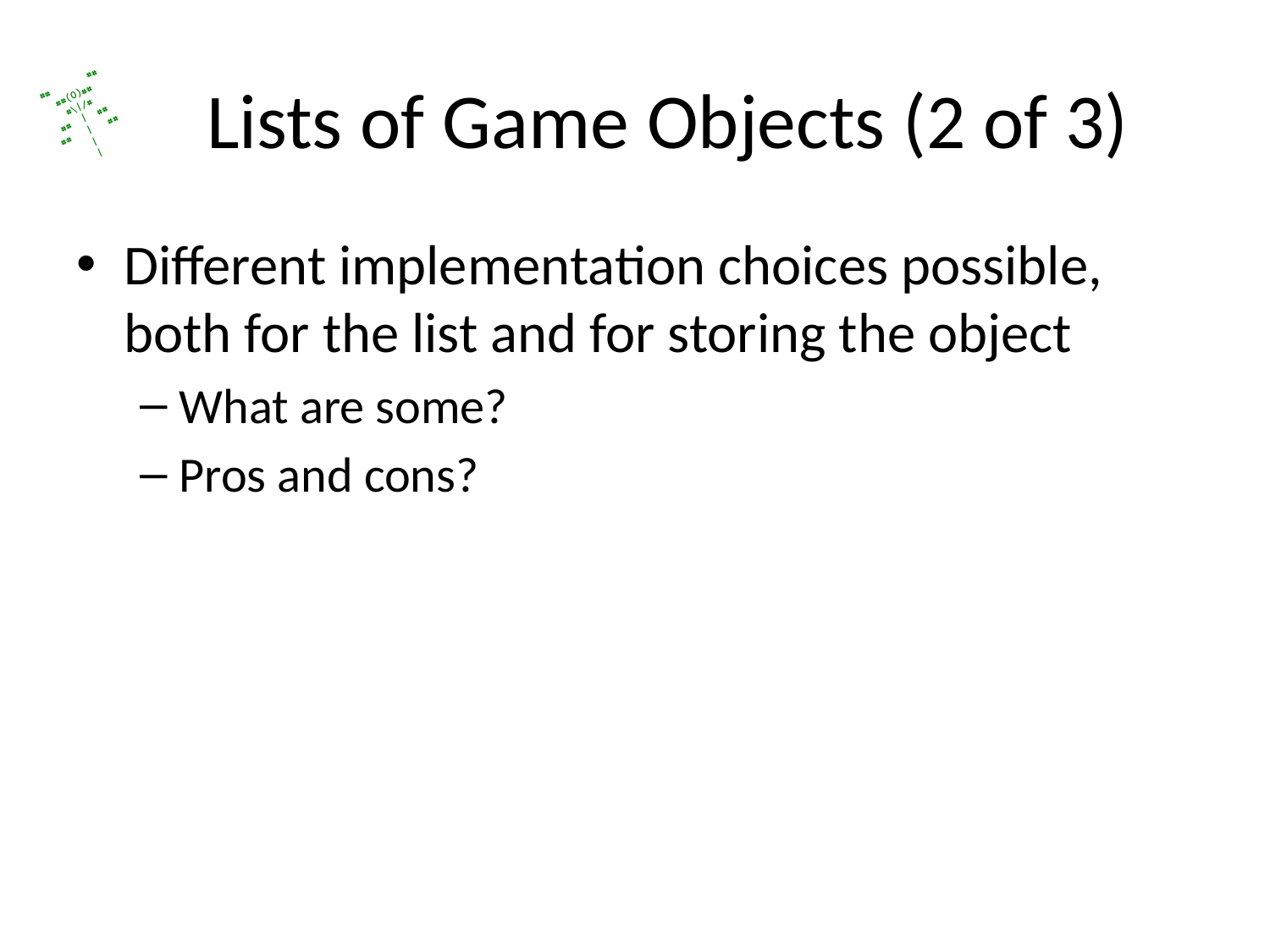

# Lists of Game Objects (2 of 3)
Different implementation choices possible, both for the list and for storing the object
What are some?
Pros and cons?